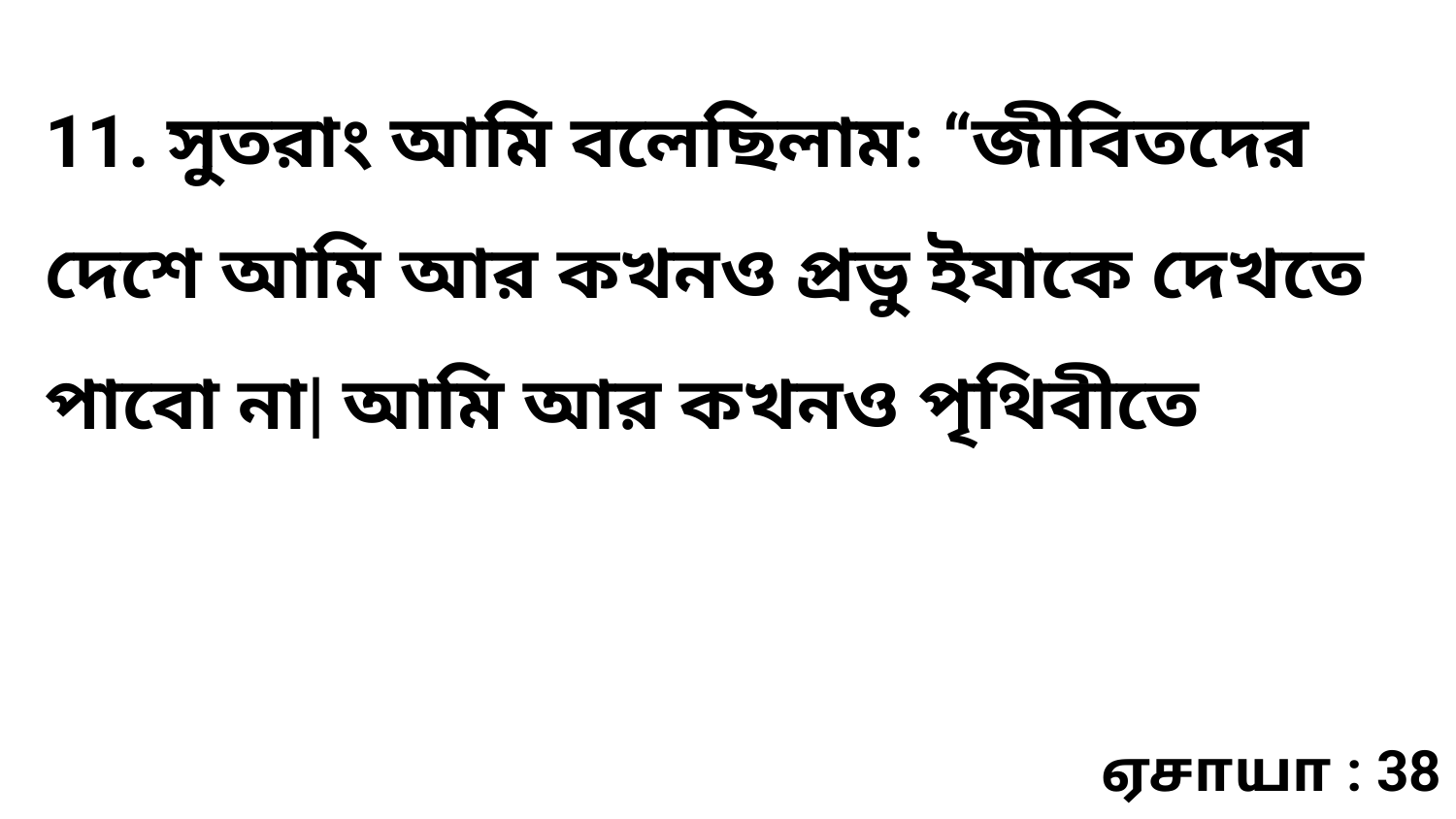

11. সুতরাং আমি বলেছিলাম: “জীবিতদের দেশে আমি আর কখনও প্রভু ইযাকে দেখতে পাবো না| আমি আর কখনও পৃথিবীতে
ஏசாயா : 38